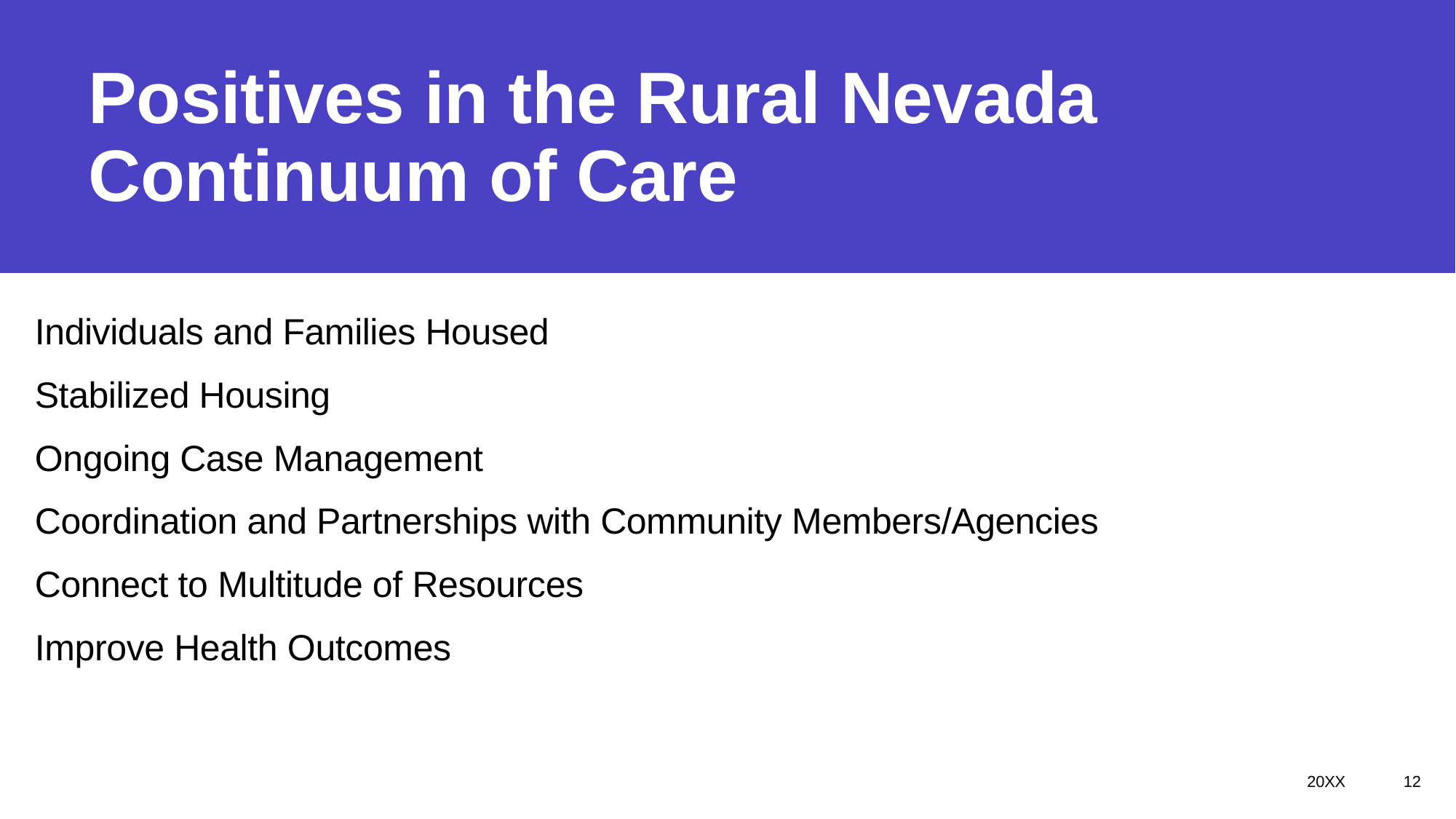

# Positives in the Rural Nevada Continuum of Care
Individuals and Families Housed
Stabilized Housing
Ongoing Case Management
Coordination and Partnerships with Community Members/Agencies
Connect to Multitude of Resources
Improve Health Outcomes
20XX
12